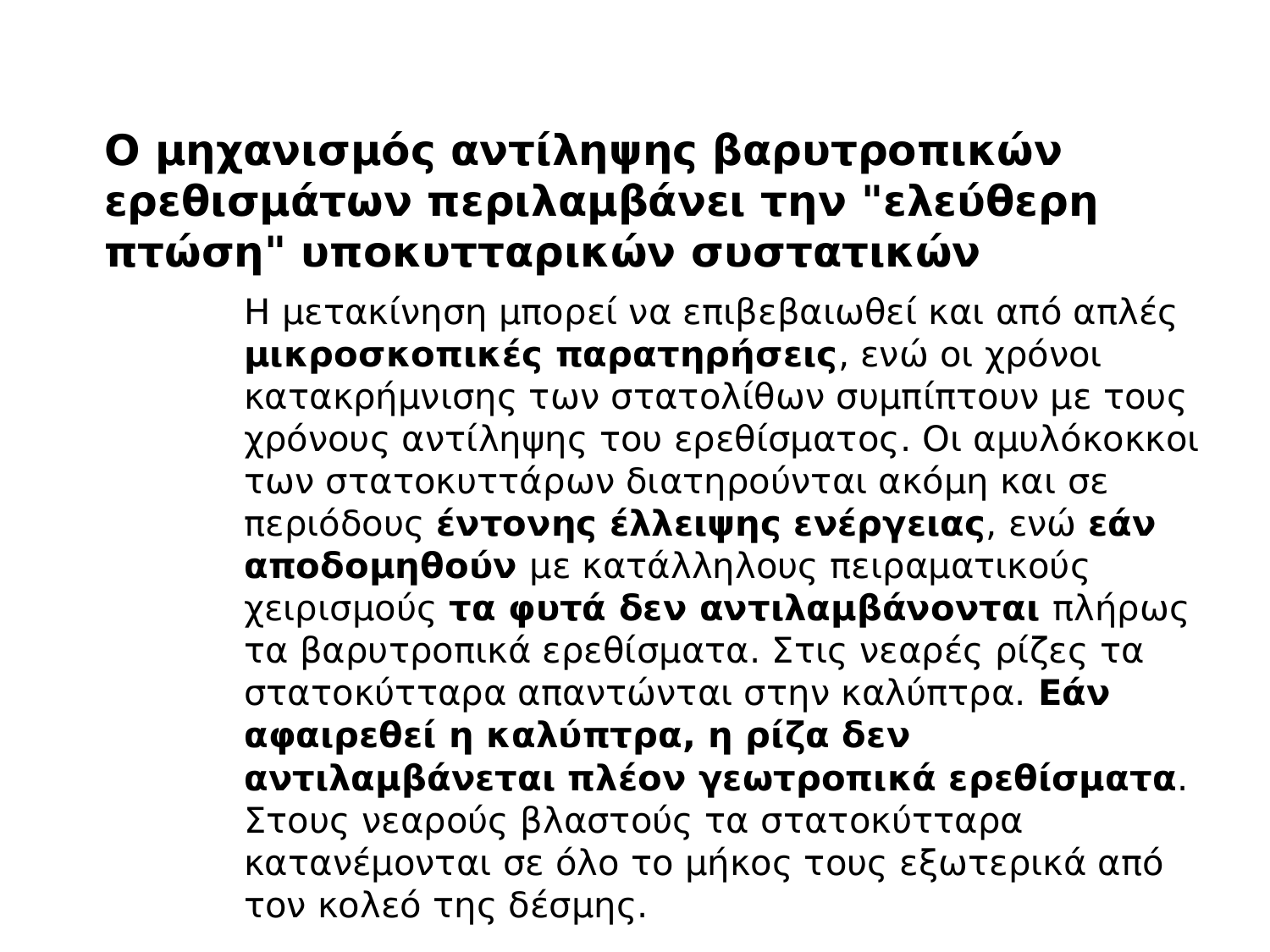

Ο μηχανισμός αντίληψης βαρυτροπικών ερεθισμάτων περιλαμβάνει την "ελεύθερη πτώση" υποκυτταρικών συστατικών
Η μετακίνηση μπορεί να επιβεβαιωθεί και από απλές μικροσκοπικές παρατηρήσεις, ενώ οι χρόνοι κατακρήμνισης των στατολίθων συμπίπτουν με τους χρόνους αντίληψης του ερεθίσματος. Οι αμυλόκοκκοι των στατοκυττάρων διατηρούνται ακόμη και σε περιόδους έντονης έλλειψης ενέργειας, ενώ εάν αποδομηθούν με κατάλληλους πειραματικούς χειρισμούς τα φυτά δεν αντιλαμβάνονται πλήρως τα βαρυτροπικά ερεθίσματα. Στις νεαρές ρίζες τα στατοκύτταρα απαντώνται στην καλύπτρα. Εάν αφαιρεθεί η καλύπτρα, η ρίζα δεν αντιλαμβάνεται πλέον γεωτροπικά ερεθίσματα. Στους νεαρούς βλαστούς τα στατοκύτταρα κατανέμονται σε όλο το μήκος τους εξωτερικά από τον κολεό της δέσμης.